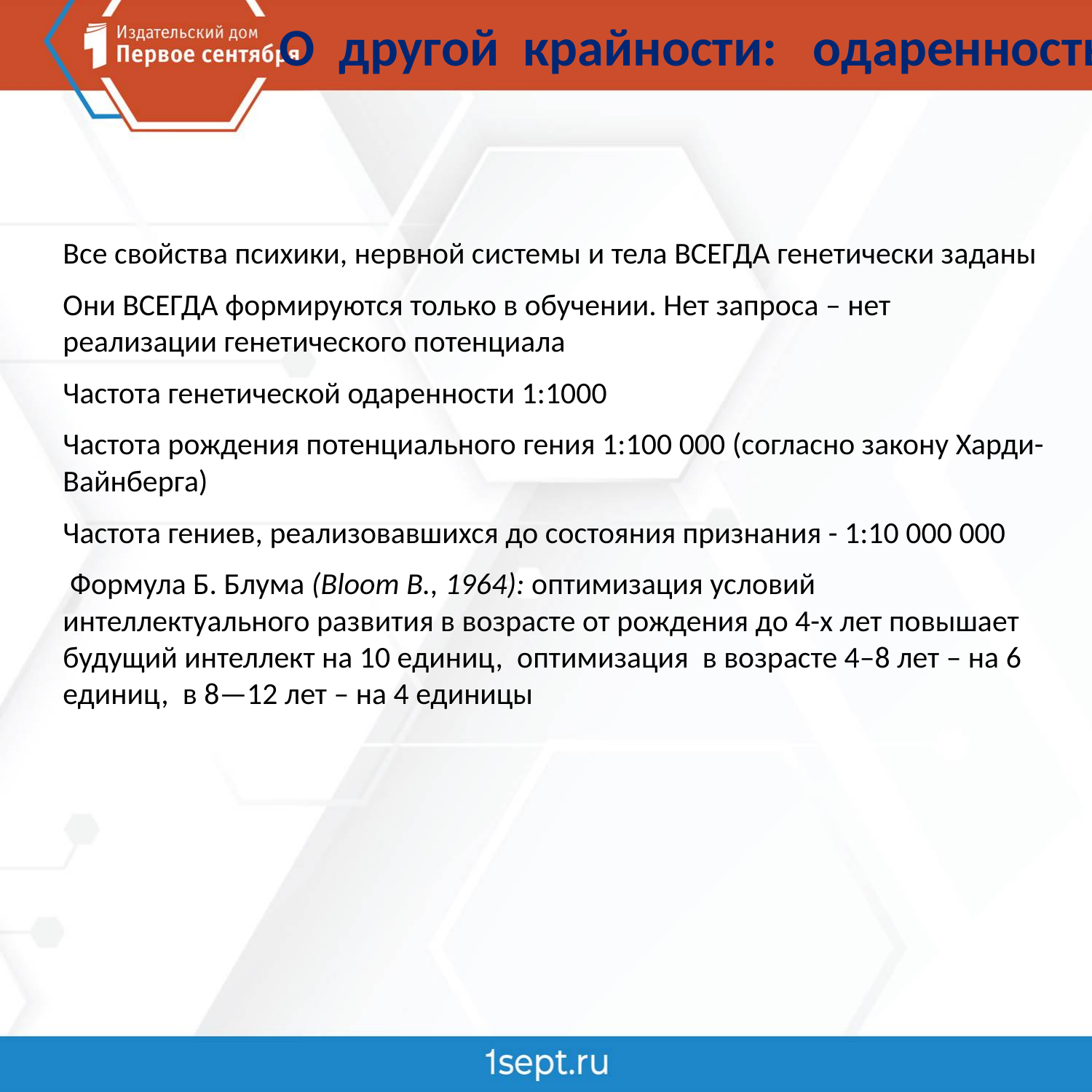

О  другой  крайности:   одаренность
Все свойства психики, нервной системы и тела ВСЕГДА генетически заданы
Они ВСЕГДА формируются только в обучении. Нет запроса – нет реализации генетического потенциала
Частота генетической одаренности 1:1000
Частота рождения потенциального гения 1:100 000 (согласно закону Харди-Вайнберга)
Частота гениев, реализовавшихся до состояния признания - 1:10 000 000
 Формула Б. Блума (Bloom В., 1964): оптимизация условий интеллектуального развития в возрасте от рождения до 4-х лет повышает будущий интеллект на 10 единиц,  оптимизация  в возрасте 4–8 лет – на 6 единиц,  в 8—12 лет – на 4 единицы